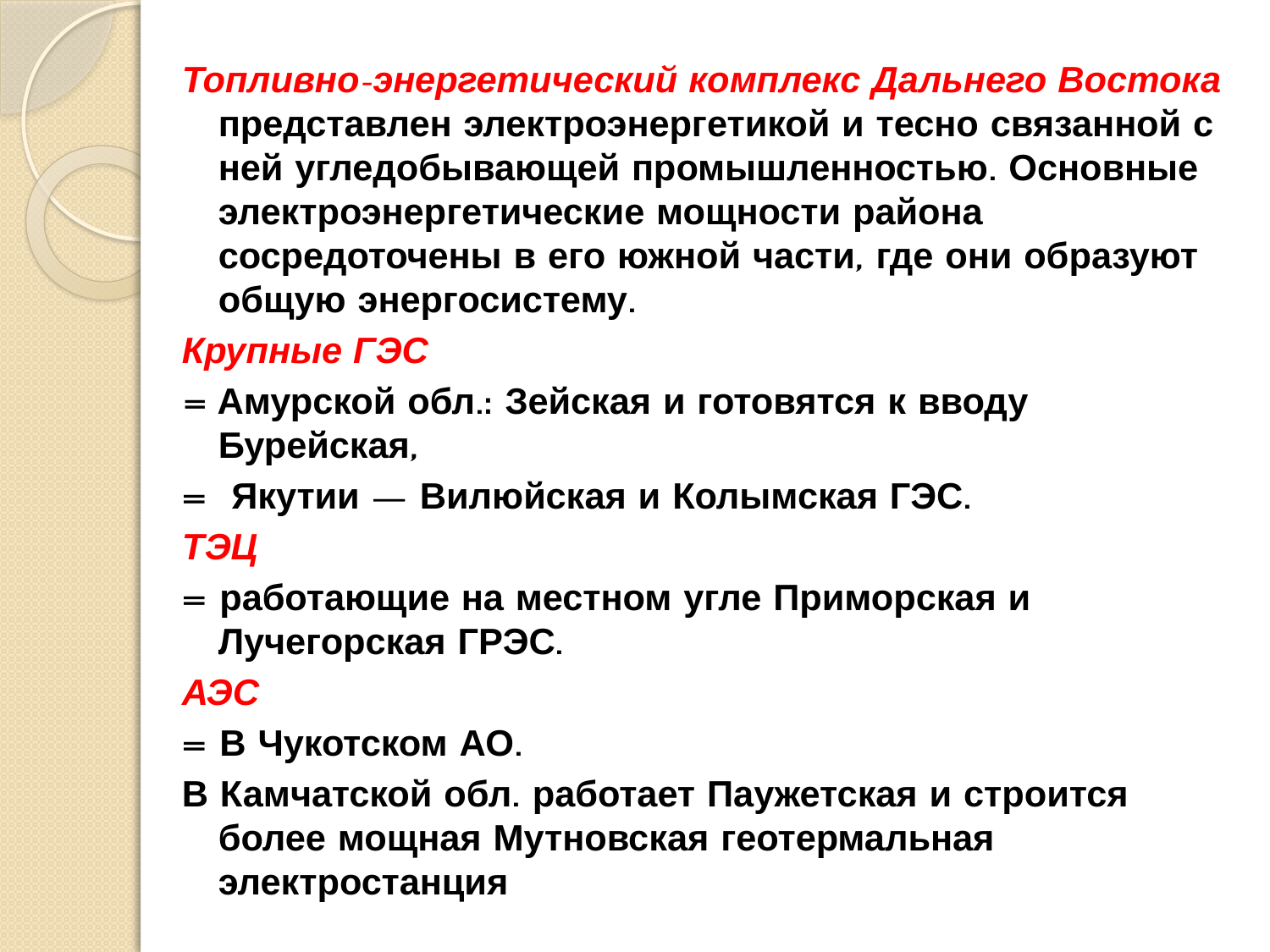

Топливно-энергетический комплекс Дальнего Востока представлен электроэнергетикой и тесно связанной с ней угледобывающей промышленностью. Основные электроэнергетические мощности района сосредоточены в его южной части, где они образуют общую энергосистему.
Крупные ГЭС
= Амурской обл.: Зейская и готовятся к вводу Бурейская,
=  Якутии — Вилюйская и Колымская ГЭС.
ТЭЦ
= работающие на местном угле Приморская и Лучегорская ГРЭС.
АЭС
= В Чукотском АО.
В Камчатской обл. работает Паужетская и строится более мощная Мутновская геотермальная электростанция